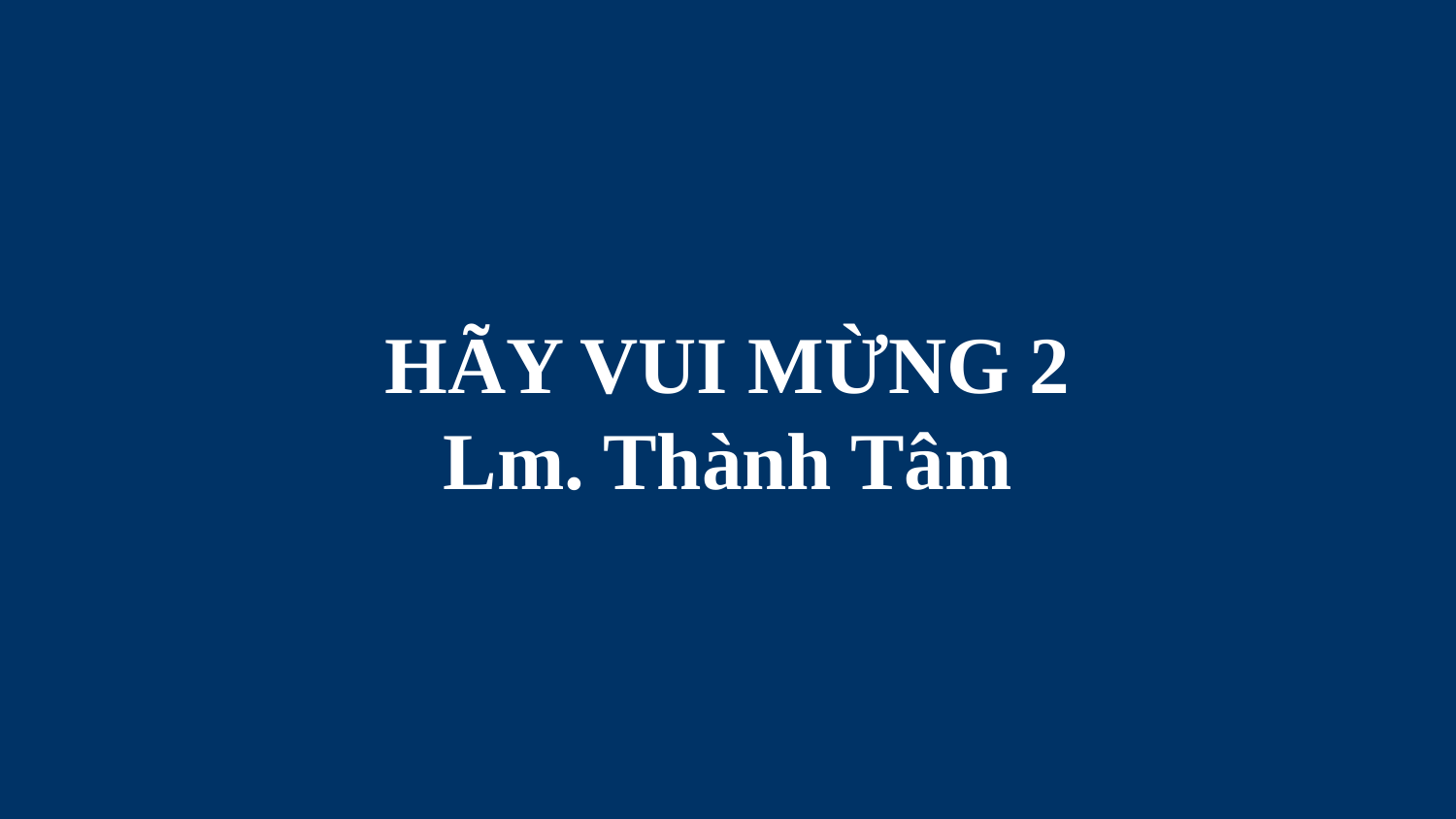

# HÃY VUI MỪNG 2 Lm. Thành Tâm